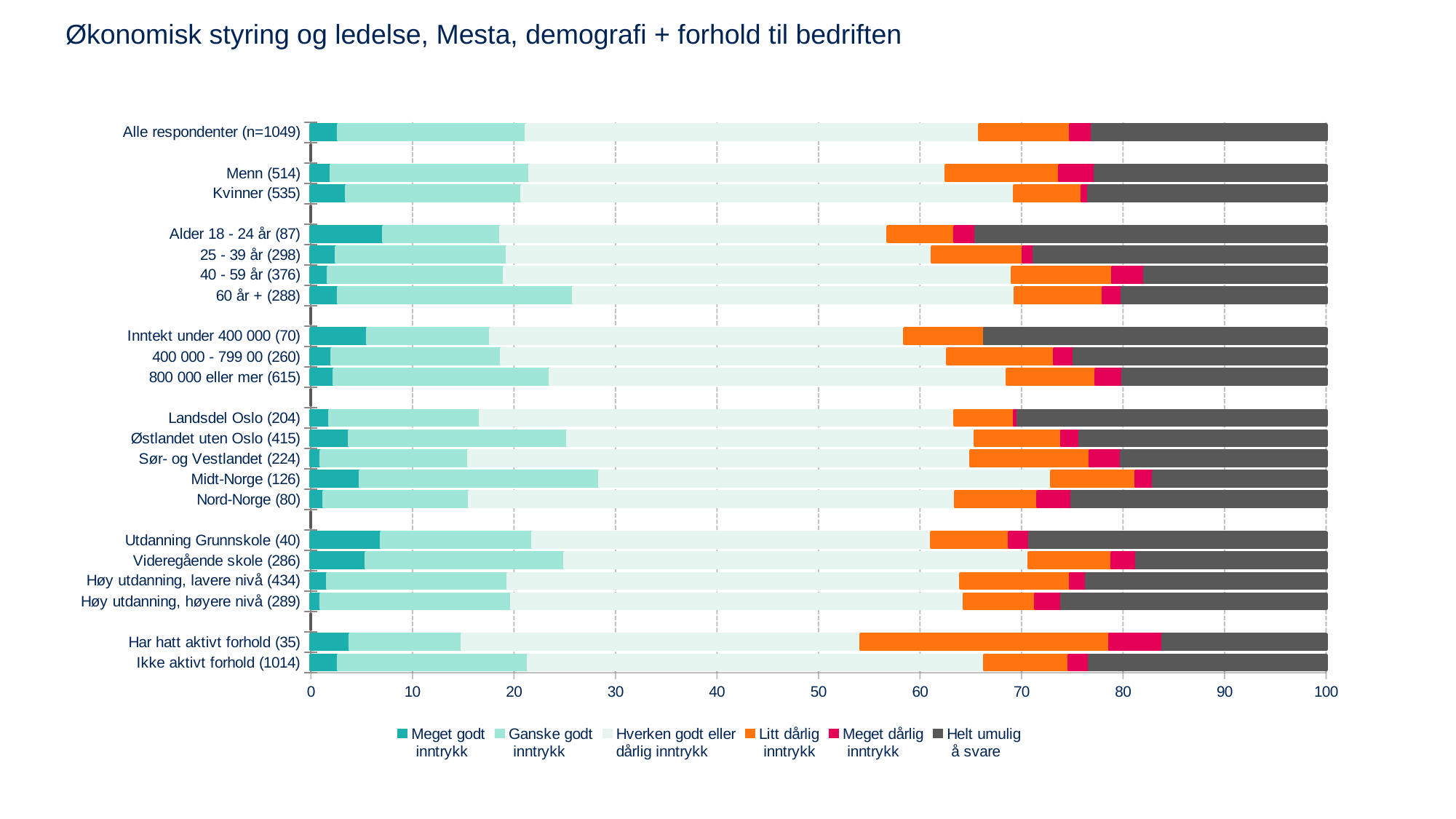

# Økonomisk styring og ledelse, Mesta, demografi + forhold til bedriften

### Chart

| Category | Meget godt
 inntrykk | Ganske godt
 inntrykk | Hverken godt eller
dårlig inntrykk | Litt dårlig
 inntrykk | Meget dårlig
 inntrykk | Helt umulig
 å svare |
|---|---|---|---|---|---|---|
| Ikke aktivt forhold (1014) | 2.687389 | 18.71788 | 44.91693 | 8.383322 | 1.9768363 | 23.31764 |
| Har hatt aktivt forhold (35) | 3.849408 | 11.01943 | 39.29559 | 24.509996 | 5.2272105 | 16.09836 |
|   | 0.0 | 0.0 | 0.0 | 0.0 | 0.0 | 0.0 |
| Høy utdanning, høyere nivå (289) | 1.015896 | 18.71966 | 44.59987 | 7.065959 | 2.5603273 | 26.03828 |
| Høy utdanning, lavere nivå (434) | 1.605485 | 17.80978 | 44.60872 | 10.796682 | 1.5865829 | 23.59275 |
| Videregående skole (286) | 5.428457 | 19.60077 | 45.71195 | 8.134239 | 2.4295093 | 18.69508 |
| Utdanning Grunnskole (40) | 6.925243 | 14.92566 | 39.26045 | 7.712732 | 1.9597199 | 29.2162 |
|    | 0.0 | 0.0 | 0.0 | 0.0 | 0.0 | 0.0 |
| Nord-Norge (80) | 1.27546 | 14.30267 | 47.8783 | 8.169615 | 3.3056409 | 25.06831 |
| Midt-Norge (126) | 4.838253 | 23.57095 | 44.51585 | 8.352644 | 1.7275658 | 16.99474 |
| Sør- og Vestlandet (224) | 1.022684 | 14.54653 | 49.41138 | 11.760215 | 3.1214732 | 20.13771 |
| Østlandet uten Oslo (415) | 3.778666 | 21.49848 | 40.1498 | 8.513126 | 1.8197038 | 24.24023 |
| Landsdel Oslo (204) | 1.866773 | 14.81675 | 46.72355 | 5.857259 | 0.3996812 | 30.33599 |
|     | 0.0 | 0.0 | 0.0 | 0.0 | 0.0 | 0.0 |
| 800 000 eller mer (615) | 2.30083 | 21.25707 | 44.9886 | 8.791051 | 2.6217782 | 20.04068 |
| 400 000 - 799 00 (260) | 2.027957 | 16.76141 | 43.90462 | 10.559375 | 1.8865437 | 24.8601 |
| Inntekt under 400 000 (70) | 5.564754 | 12.13671 | 40.78981 | 7.848907 | 0.0 | 33.65982 |
|      | 0.0 | 0.0 | 0.0 | 0.0 | 0.0 | 0.0 |
| 60 år + (288) | 2.681025 | 23.20411 | 43.49572 | 8.648138 | 1.8563208 | 20.11468 |
| 40 - 59 år (376) | 1.716143 | 17.35286 | 49.99943 | 9.874189 | 3.1993481 | 17.85803 |
| 25 - 39 år (298) | 2.519595 | 16.82133 | 41.85697 | 8.981387 | 1.0336465 | 28.78707 |
| Alder 18 - 24 år (87) | 7.145285 | 11.53014 | 38.17682 | 6.59651 | 2.0136904 | 34.53755 |
|       | 0.0 | 0.0 | 0.0 | 0.0 | 0.0 | 0.0 |
| Kvinner (535) | 3.501499 | 17.3031 | 48.46189 | 6.696798 | 0.63034 | 23.40638 |
| Menn (514) | 1.96038 | 19.57866 | 40.99396 | 11.203434 | 3.5459811 | 22.71759 |
|        | 0.0 | 0.0 | 0.0 | 0.0 | 0.0 | 0.0 |
| Alle respondenter (n=1049) | 2.728701 | 18.44418 | 44.71708 | 8.956659 | 2.0923939 | 23.06098 |